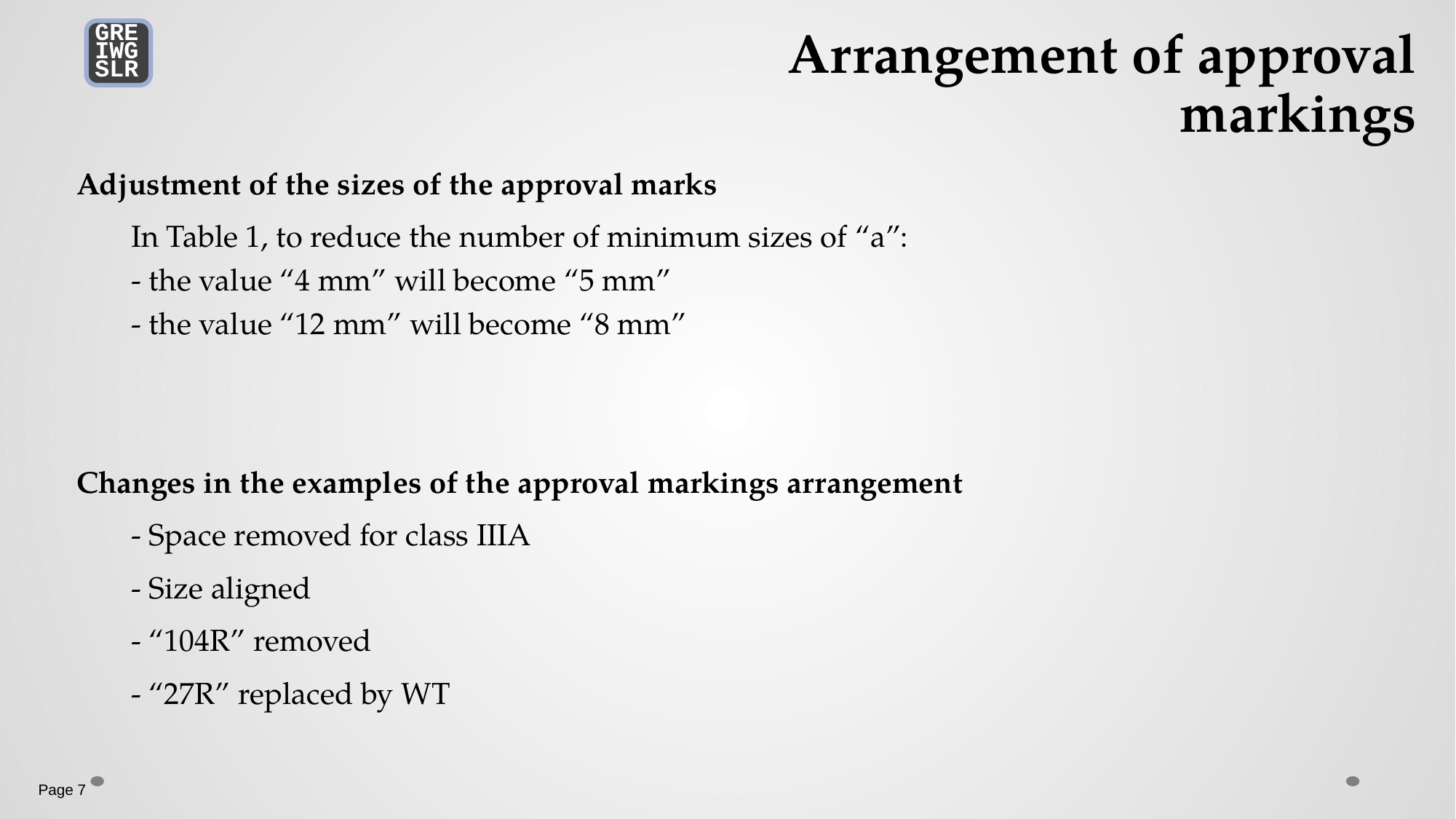

GRE
IWG
SLR
Arrangement of approval markings
Adjustment of the sizes of the approval marks
In Table 1, to reduce the number of minimum sizes of “a”:
- the value “4 mm” will become “5 mm”
- the value “12 mm” will become “8 mm”

Changes in the examples of the approval markings arrangement
- Space removed for class IIIA
- Size aligned
- “104R” removed
- “27R” replaced by WT
Page 7